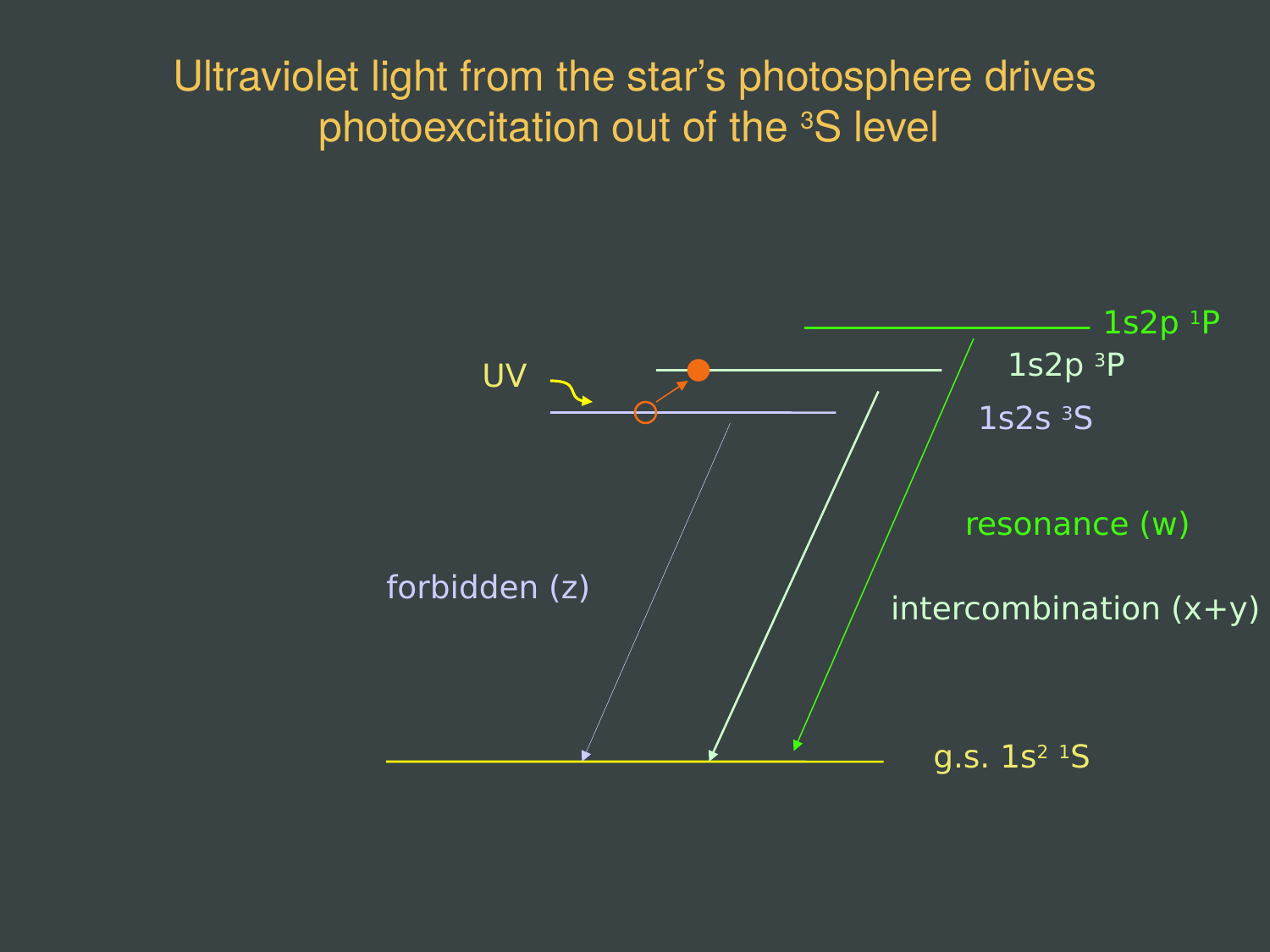

Ultraviolet light from the star’s photosphere drives photoexcitation out of the 3S level
1s2p 1P

1s2p 3P
UV

1s2s 3S

resonance (w)
forbidden (z)
intercombination (x+y)
g.s. 1s2 1S